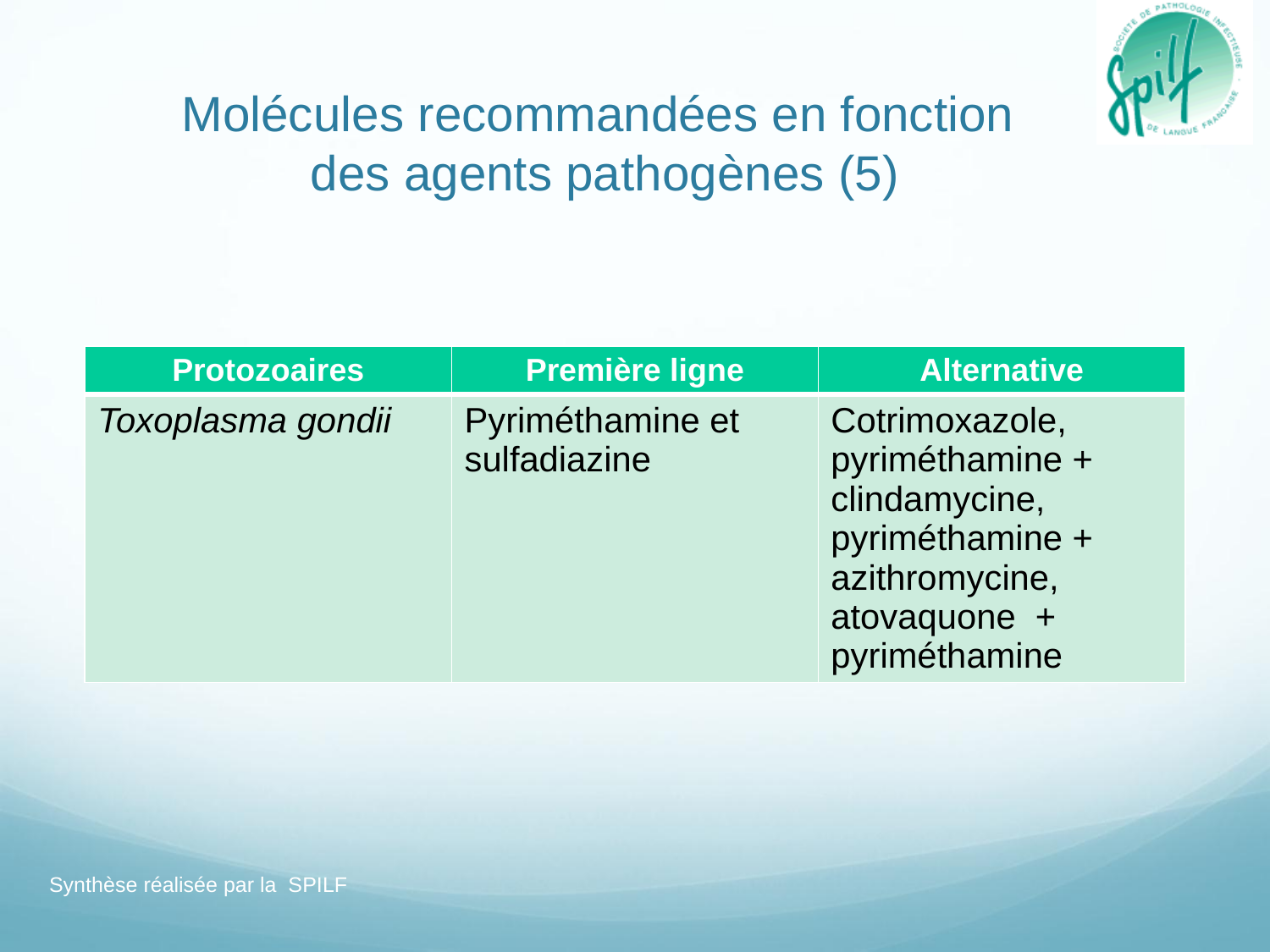

# Molécules recommandées en fonction des agents pathogènes (5)

| Protozoaires | Première ligne | Alternative |
| --- | --- | --- |
| Toxoplasma gondii | Pyriméthamine et sulfadiazine | Cotrimoxazole, pyriméthamine + clindamycine, pyriméthamine + azithromycine, atovaquone + pyriméthamine |
Synthèse réalisée par la  SPILF